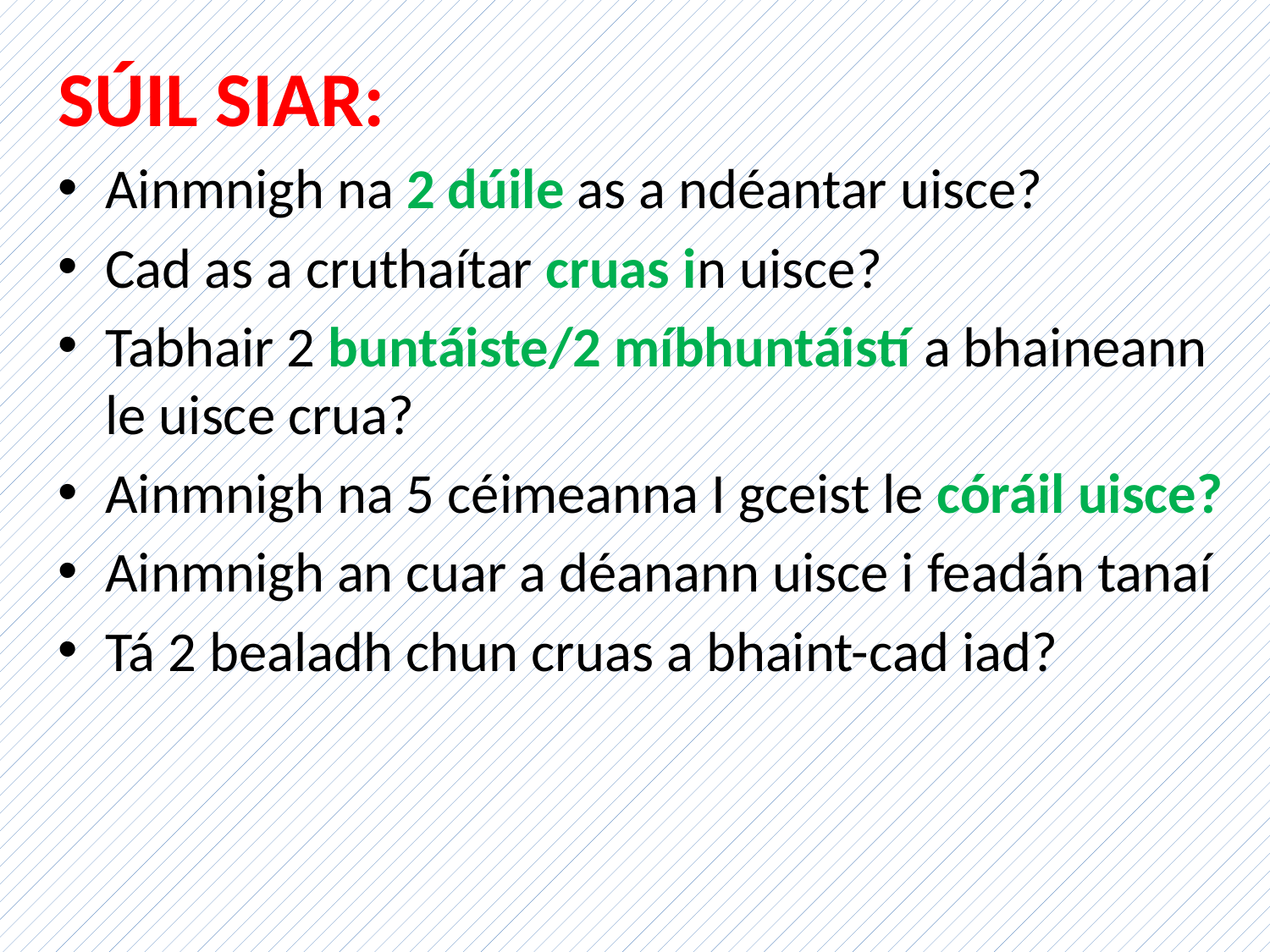

# SÚIL SIAR:
Ainmnigh na 2 dúile as a ndéantar uisce?
Cad as a cruthaítar cruas in uisce?
Tabhair 2 buntáiste/2 míbhuntáistí a bhaineann le uisce crua?
Ainmnigh na 5 céimeanna I gceist le córáil uisce?
Ainmnigh an cuar a déanann uisce i feadán tanaí
Tá 2 bealadh chun cruas a bhaint-cad iad?